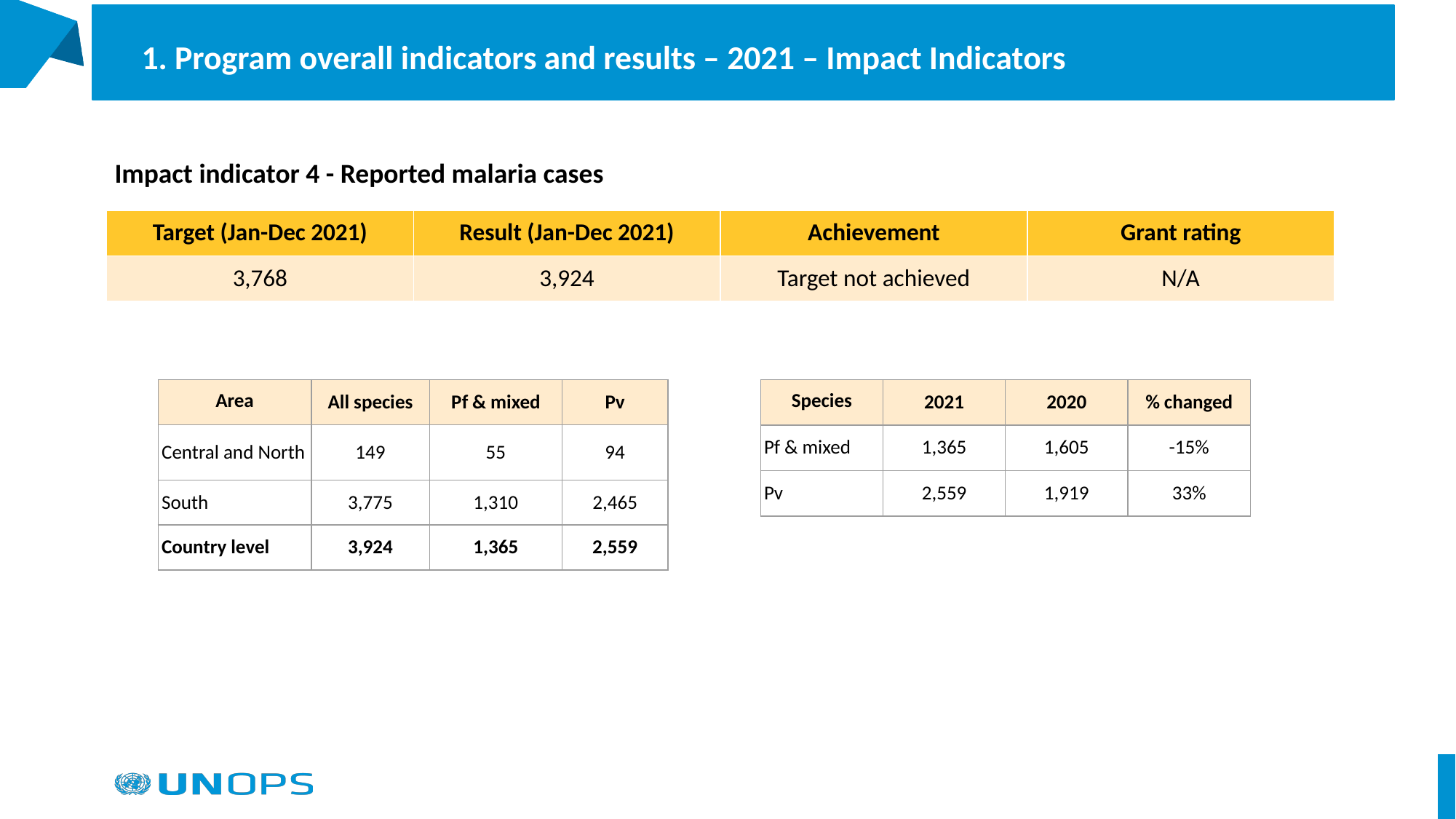

1. Program overall indicators and results – 2021 – Impact Indicators
#
Impact indicator 4 - Reported malaria cases
| Target (Jan-Dec 2021) | Result (Jan-Dec 2021) | Achievement | Grant rating |
| --- | --- | --- | --- |
| 3,768 | 3,924 | Target not achieved | N/A |
| Area | All species | Pf & mixed | Pv |
| --- | --- | --- | --- |
| Central and North | 149 | 55 | 94 |
| South | 3,775 | 1,310 | 2,465 |
| Country level | 3,924 | 1,365 | 2,559 |
| Species | 2021 | 2020 | % changed |
| --- | --- | --- | --- |
| Pf & mixed | 1,365 | 1,605 | -15% |
| Pv | 2,559 | 1,919 | 33% |